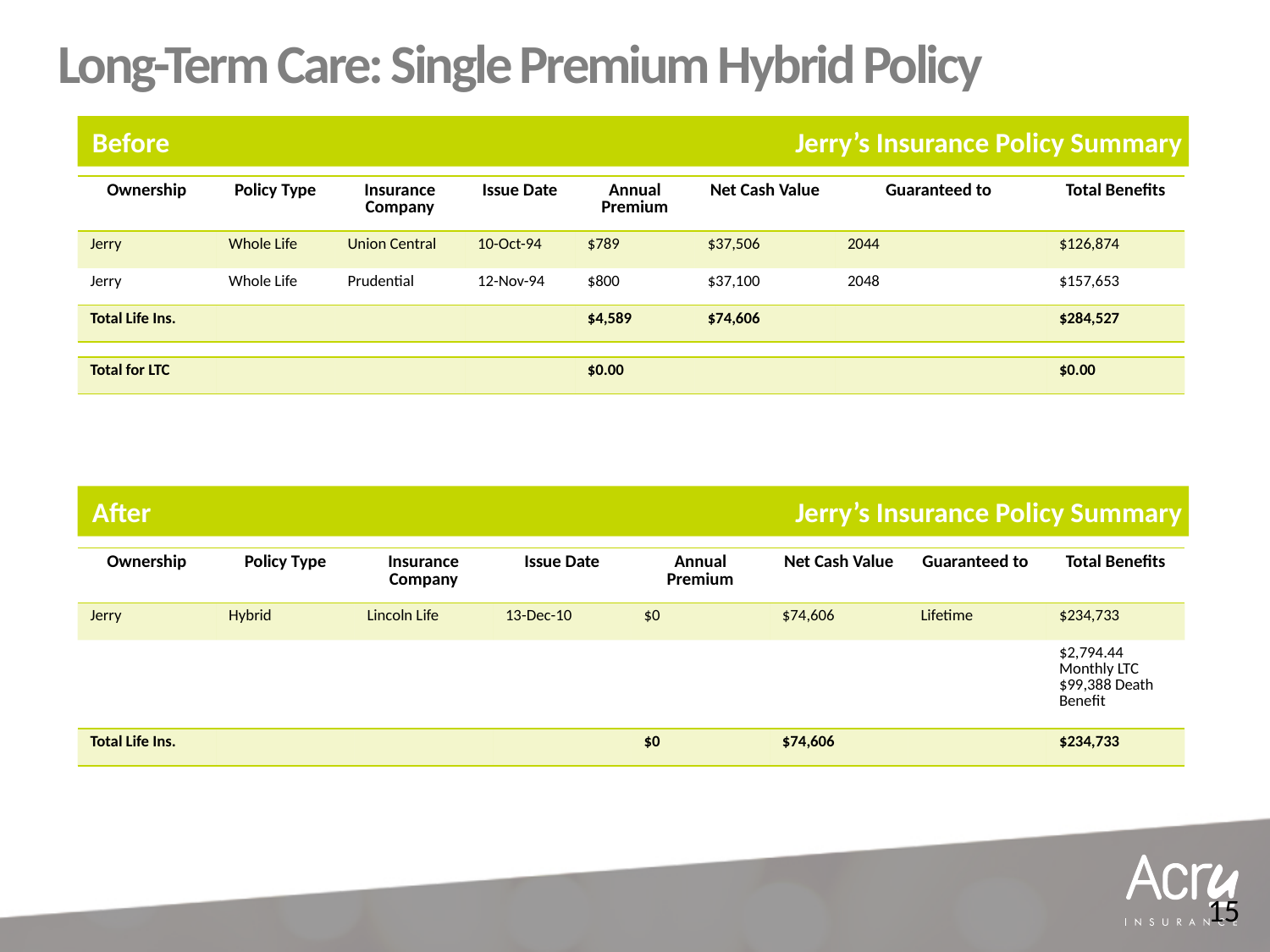

Long-Term Care: Single Premium Hybrid Policy

Before
Jerry’s Insurance Policy Summary
| Ownership | Policy Type | Insurance Company | Issue Date | Annual Premium | Net Cash Value | Guaranteed to | Total Benefits |
| --- | --- | --- | --- | --- | --- | --- | --- |
| Jerry | Whole Life | Union Central | 10-Oct-94 | $789 | $37,506 | 2044 | $126,874 |
| Jerry | Whole Life | Prudential | 12-Nov-94 | $800 | $37,100 | 2048 | $157,653 |
| Total Life Ins. |  |  |  | $4,589 | $74,606 |  | $284,527 |
|  |  |  |  |  |  |  |  |
| Total for LTC |  |  |  | $0.00 |  |  | $0.00 |

After
Jerry’s Insurance Policy Summary
| Ownership | Policy Type | Insurance Company | Issue Date | Annual Premium | Net Cash Value | Guaranteed to | Total Benefits |
| --- | --- | --- | --- | --- | --- | --- | --- |
| Jerry | Hybrid | Lincoln Life | 13-Dec-10 | $0 | $74,606 | Lifetime | $234,733 |
|  |  |  |  |  |  |  | $2,794.44 Monthly LTC $99,388 Death Benefit |
| Total Life Ins. |  |  |  | $0 | $74,606 |  | $234,733 |
15